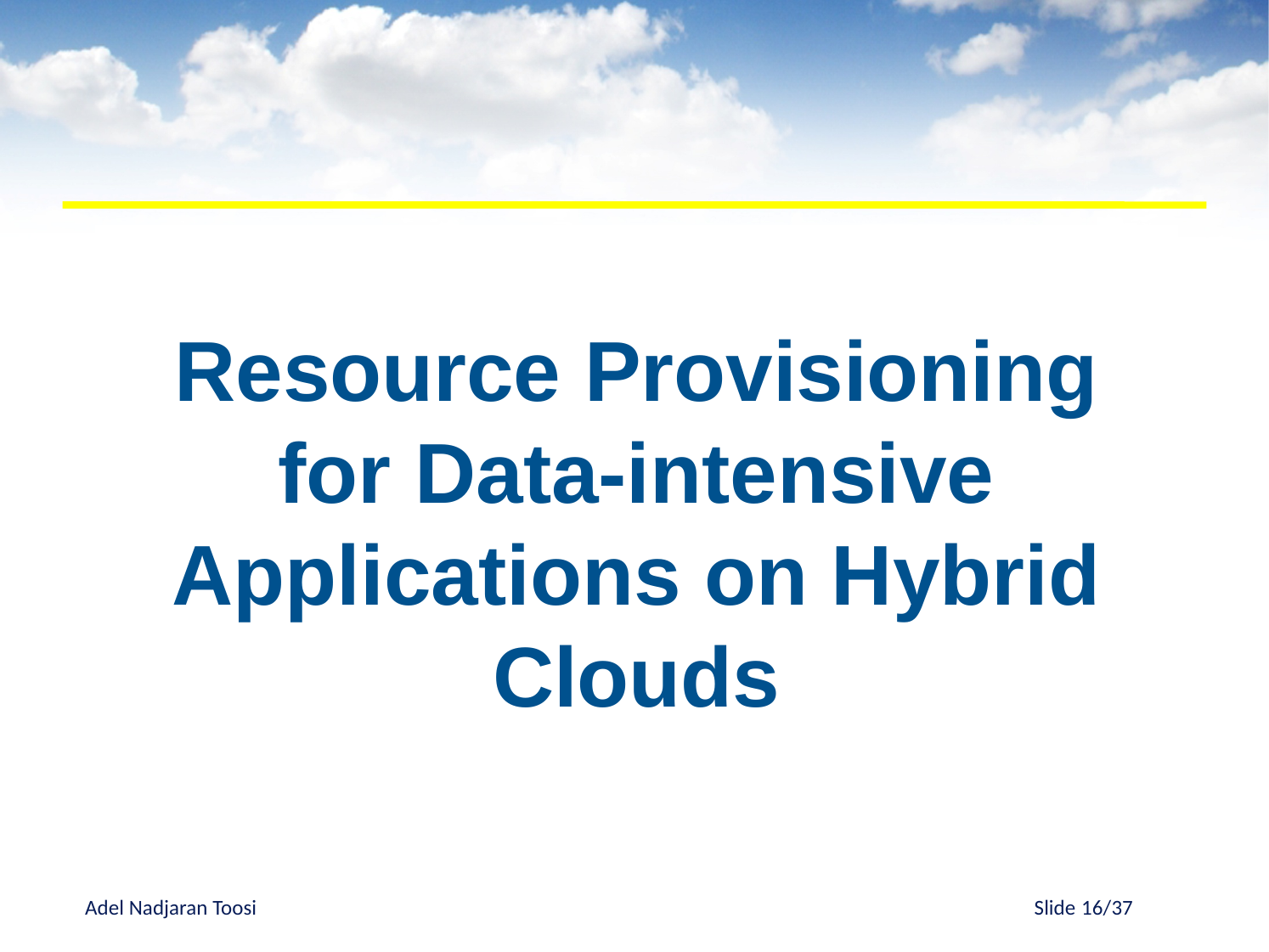

#

Resource Provisioning for Data-intensive Applications on Hybrid Clouds